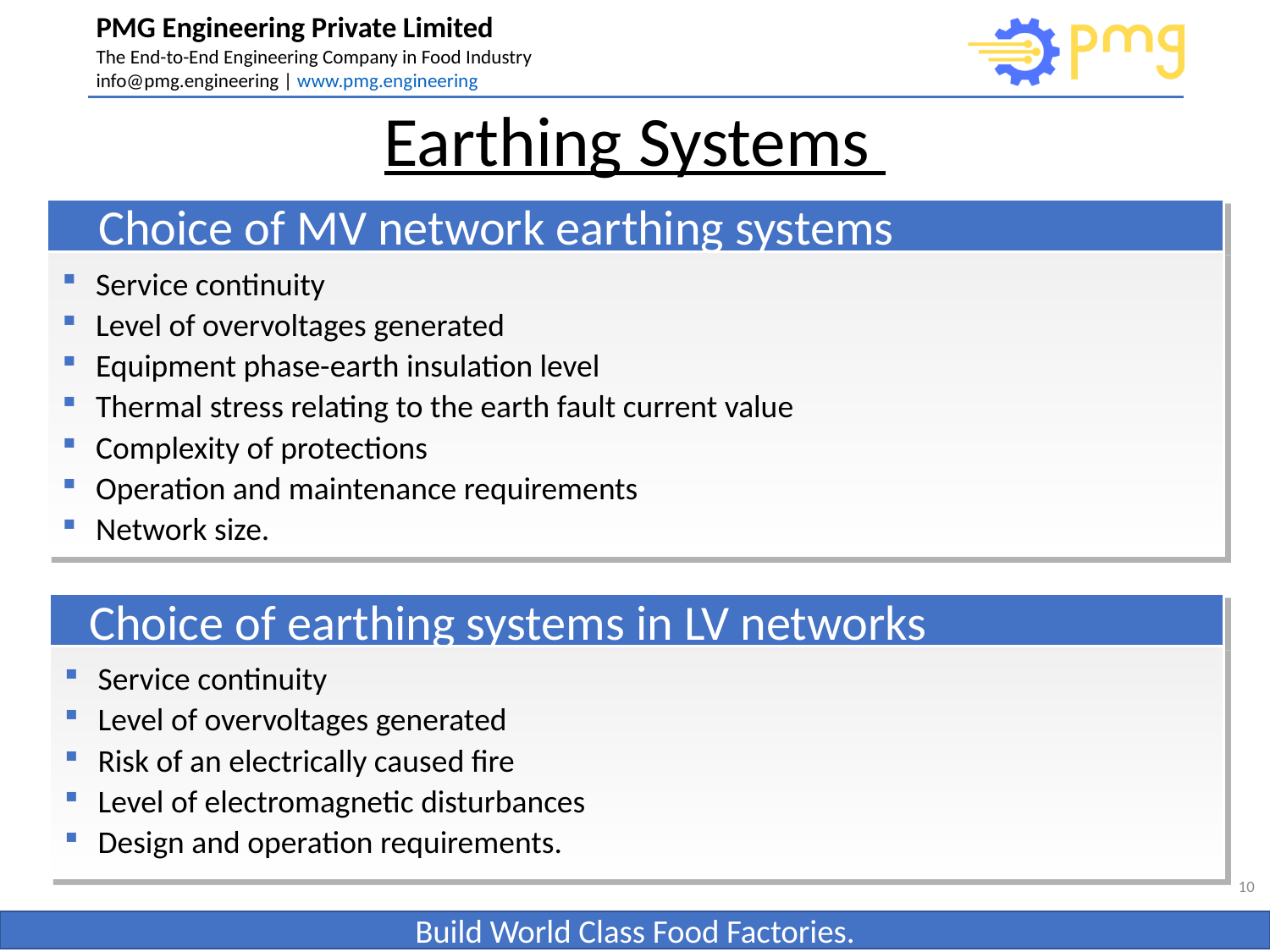

# Earthing Systems
 Choice of MV network earthing systems
 Service continuity
 Level of overvoltages generated
 Equipment phase-earth insulation level
 Thermal stress relating to the earth fault current value
 Complexity of protections
 Operation and maintenance requirements
 Network size.
Choice of earthing systems in LV networks
 Service continuity
 Level of overvoltages generated
 Risk of an electrically caused fire
 Level of electromagnetic disturbances
 Design and operation requirements.
10